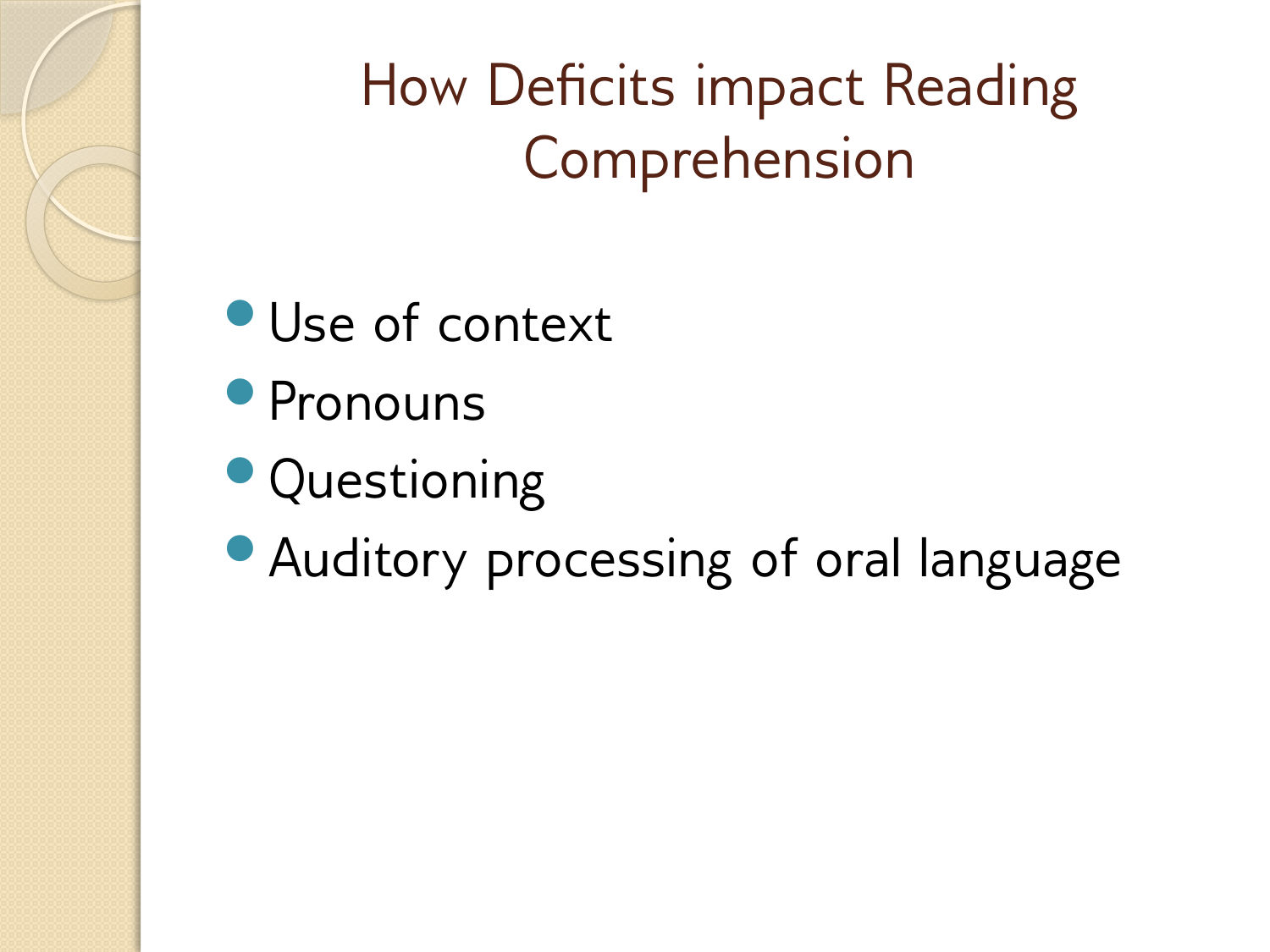

# How Deficits impact Reading Comprehension

Use of context
Pronouns
Questioning
Auditory processing of oral language